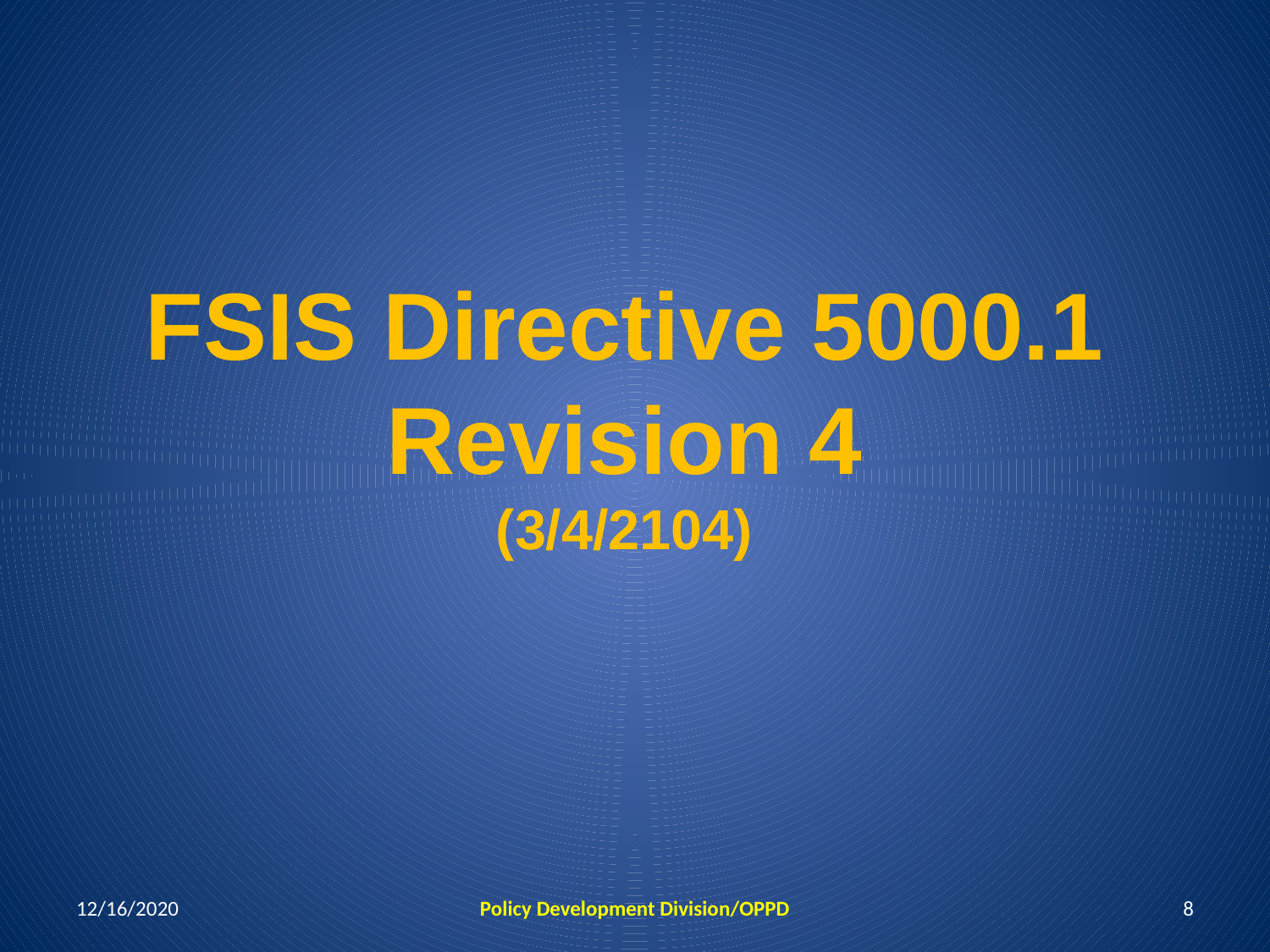

# FSIS Directive 5000.1 Revision 4 (3/4/2104)
12/16/2020
Policy Development Division/OPPD
8